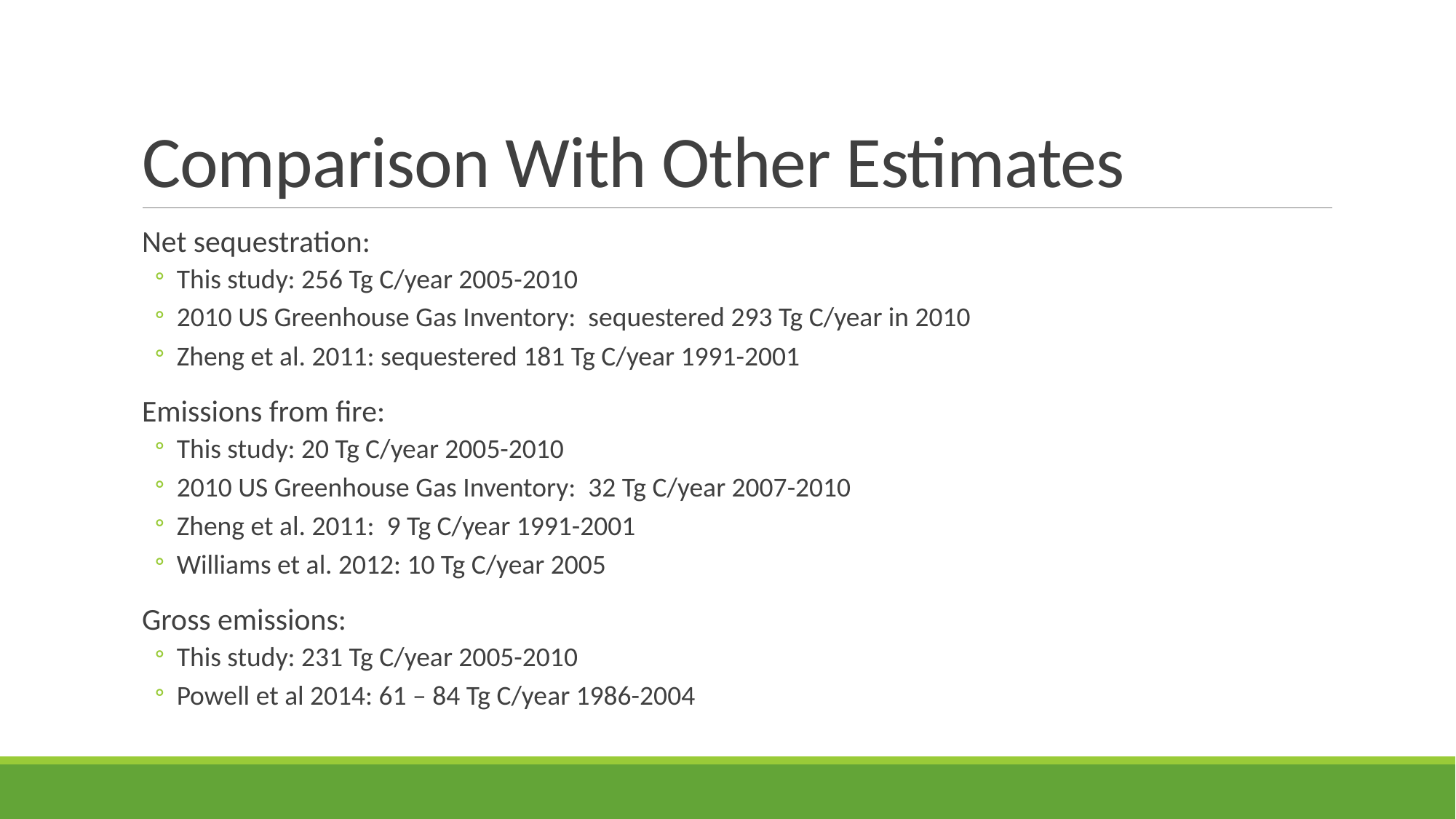

# Comparison With Other Estimates
Net sequestration:
This study: 256 Tg C/year 2005-2010
2010 US Greenhouse Gas Inventory:  sequestered 293 Tg C/year in 2010
Zheng et al. 2011: sequestered 181 Tg C/year 1991-2001
Emissions from fire:
This study: 20 Tg C/year 2005-2010
2010 US Greenhouse Gas Inventory:  32 Tg C/year 2007-2010
Zheng et al. 2011:  9 Tg C/year 1991-2001
Williams et al. 2012: 10 Tg C/year 2005
Gross emissions:
This study: 231 Tg C/year 2005-2010
Powell et al 2014: 61 – 84 Tg C/year 1986-2004